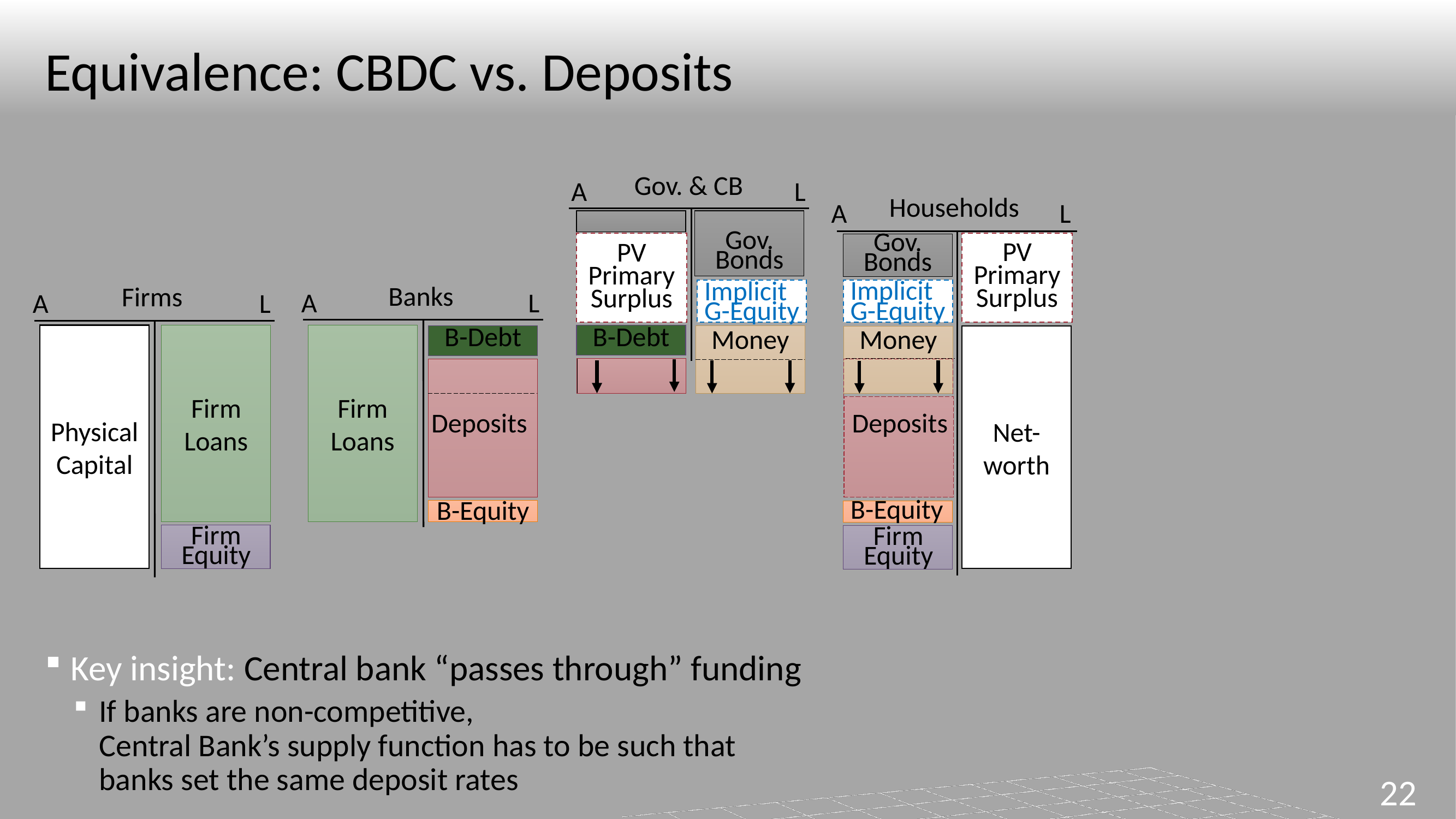

# Equivalence: CBDC vs. Deposits
Gov. & CB
L
A
Households
A
L
Gov.
Bonds

PV Primary Surplus
PV Primary Surplus
Gov.
Bonds
Banks
Firms

Implicit
G-Equity
Implicit
G-Equity
A
L
A
L
Firm Loans
Physical Capital
Firm Loans
B-Debt
B-Debt
Money
Net-
worth
Money

Deposits
Deposits
Deposits
B-Equity

B-Equity

Firm
Equity

Firm
Equity

Key insight: Central bank “passes through” funding
If banks are non-competitive,
Central Bank’s supply function has to be such that
banks set the same deposit rates
22